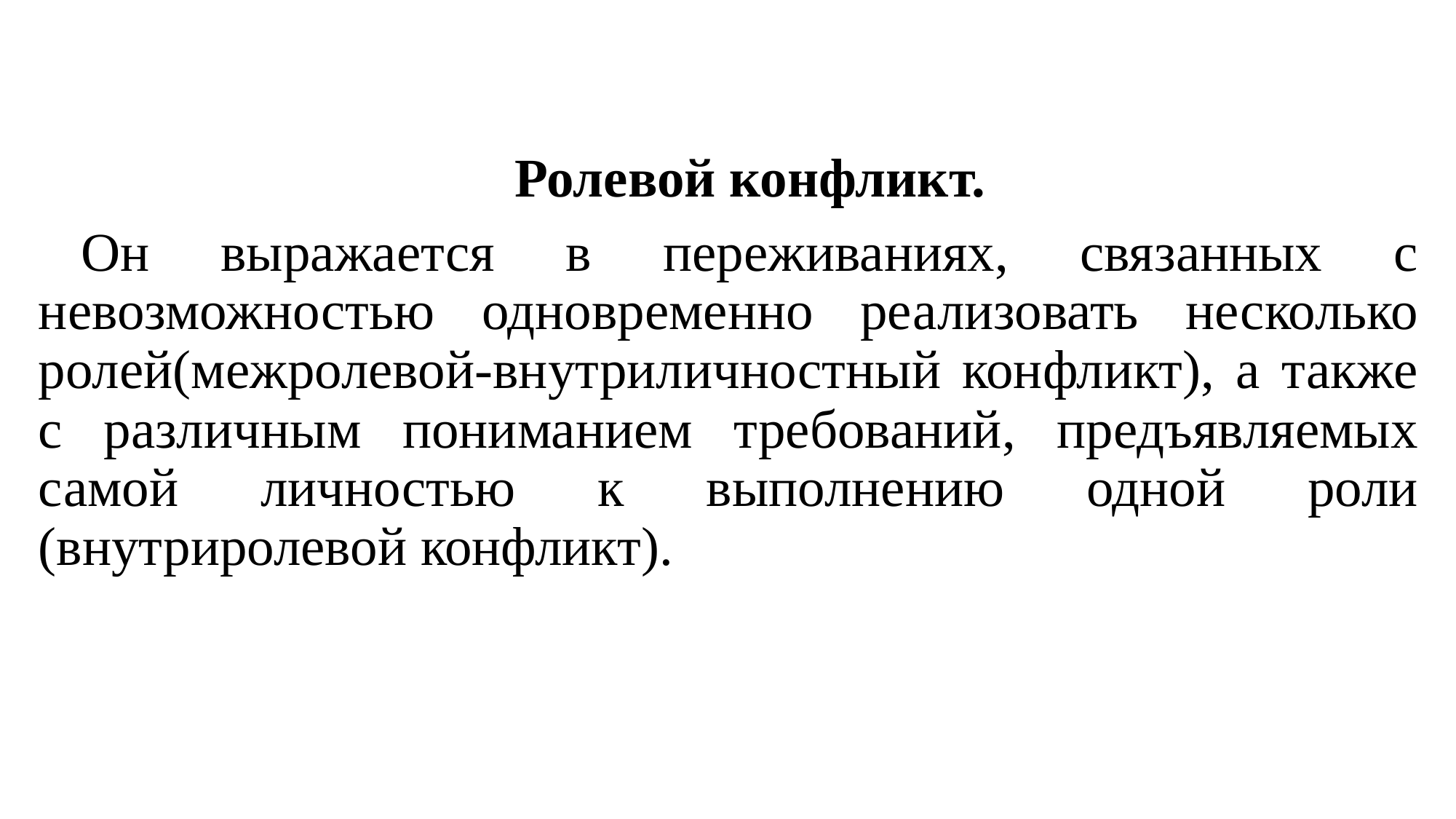

#
Ролевой конфликт.
Он выражается в переживаниях, связанных с невозможностью одновременно реализовать несколько ролей(межролевой-внутриличностный конфликт), а также с различным пониманием требований, предъявляемых самой личностью к выполнению одной роли (внутриролевой конфликт).